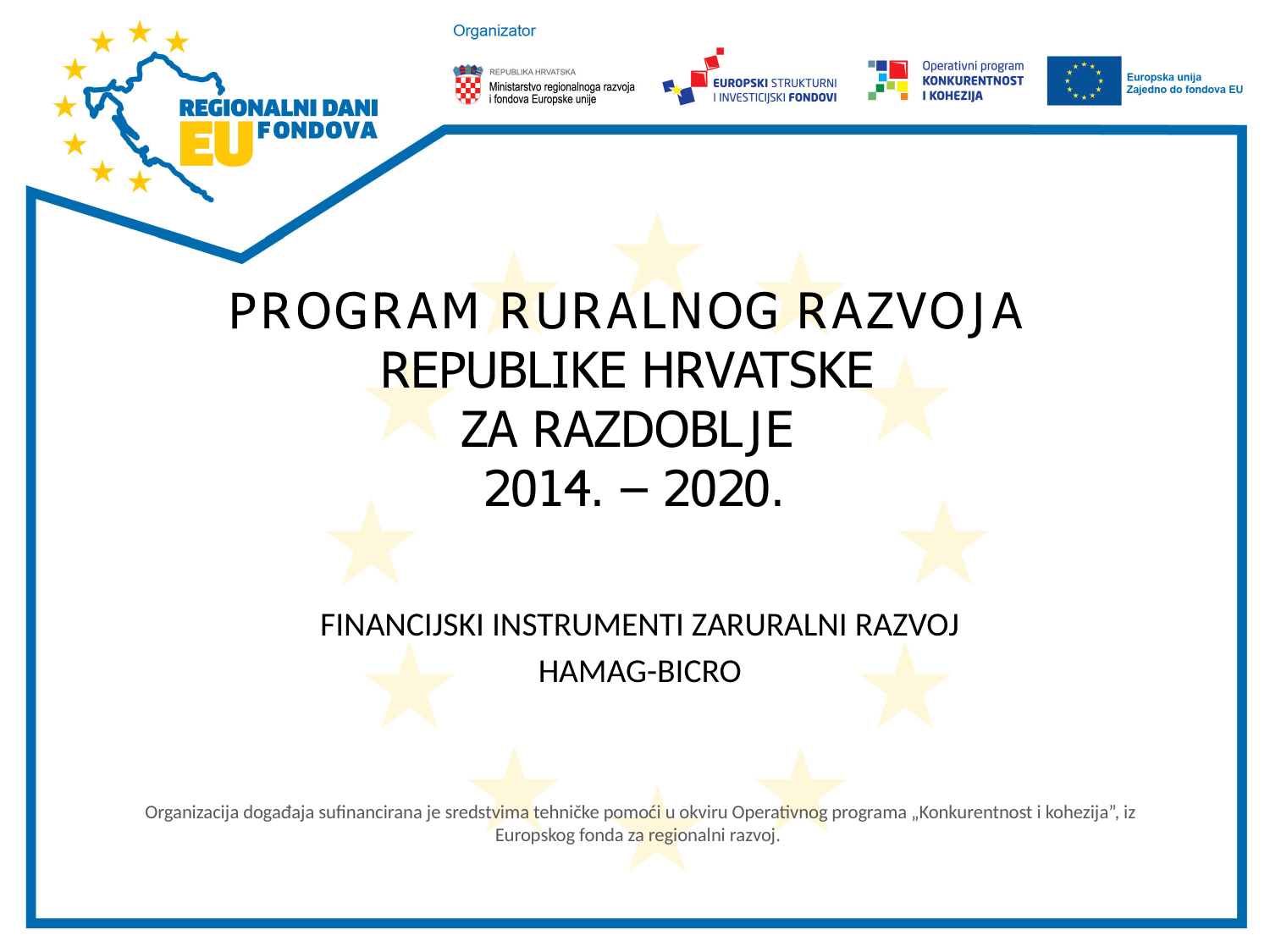

# PROGRAM RURALNOG RAZVOJA REPUBLIKE HRVATSKE ZA RAZDOBLJE 2014. – 2020.

FINANCIJSKI INSTRUMENTI ZARURALNI RAZVOJ
HAMAG-BICRO

Organizacija događaja sufinancirana je sredstvima tehničke pomoći u okviru Operativnog programa „Konkurentnost i kohezija”, iz Europskog fonda za regionalni razvoj.